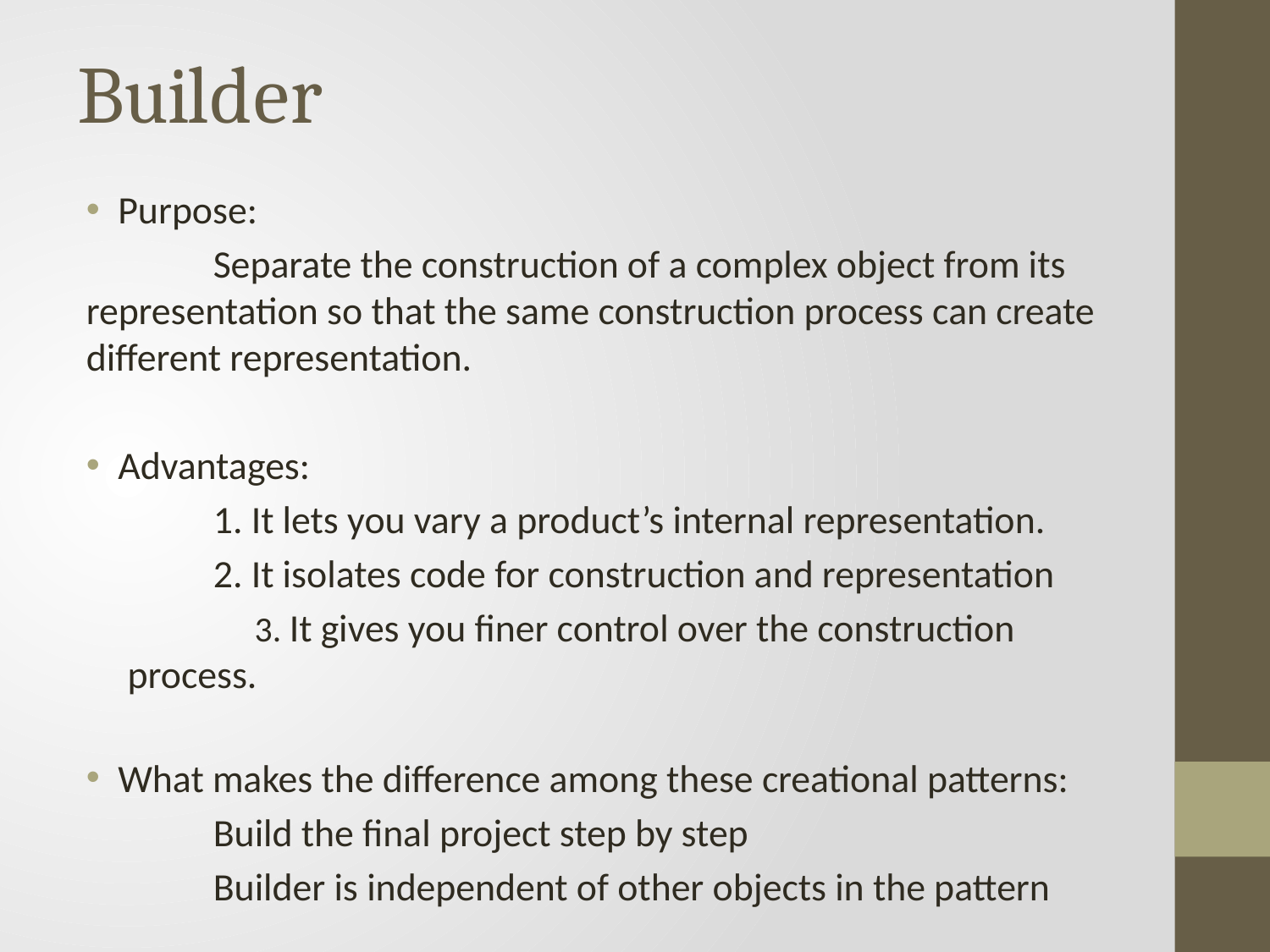

# Builder
Purpose:
	Separate the construction of a complex object from its representation so that the same construction process can create different representation.

Advantages:
	1. It lets you vary a product’s internal representation.
	2. It isolates code for construction and representation
	3. It gives you finer control over the construction process.

What makes the difference among these creational patterns:
	Build the final project step by step
	Builder is independent of other objects in the pattern